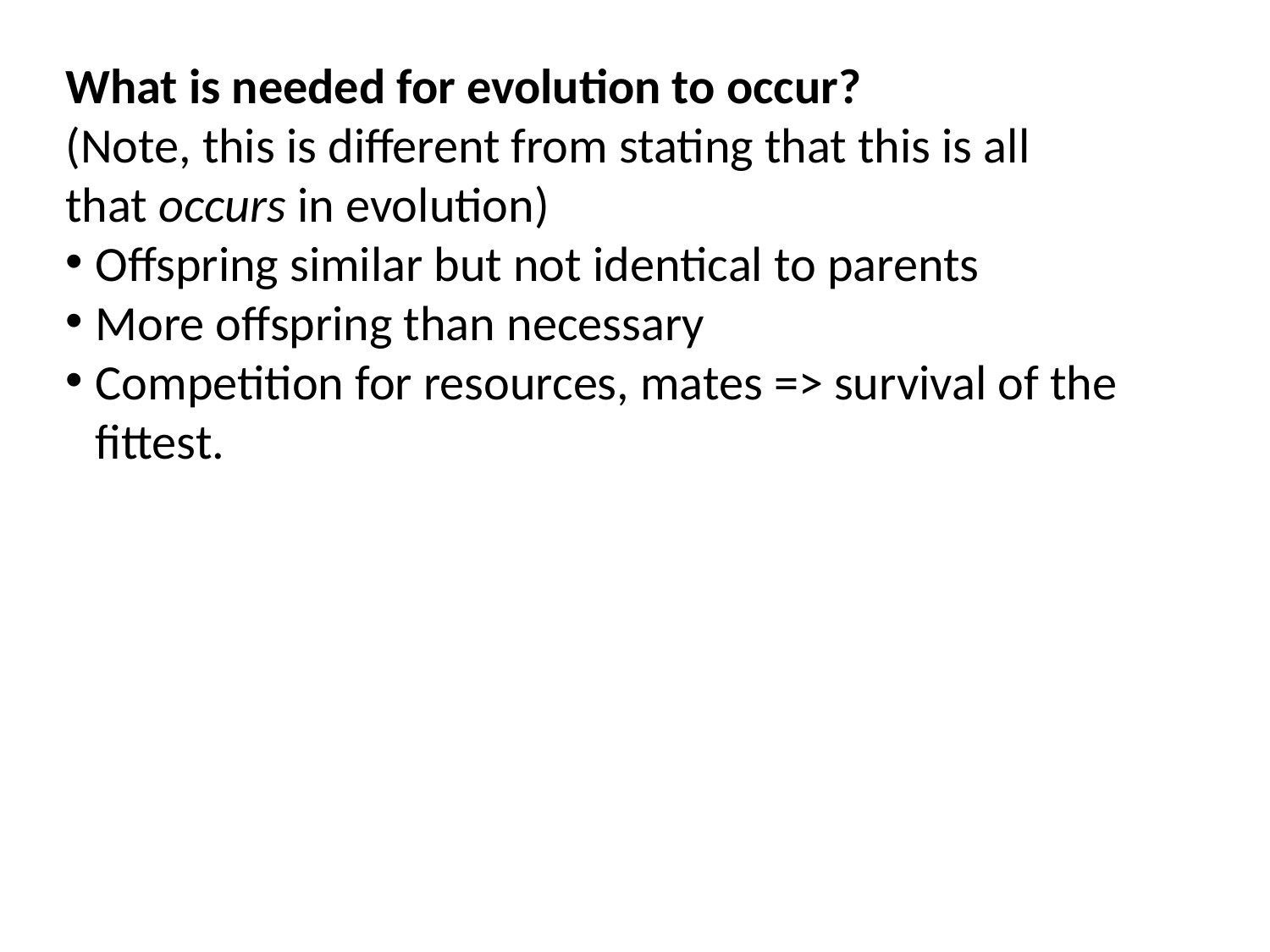

What is needed for evolution to occur?
(Note, this is different from stating that this is all that occurs in evolution)
Offspring similar but not identical to parents
More offspring than necessary
Competition for resources, mates => survival of the fittest.